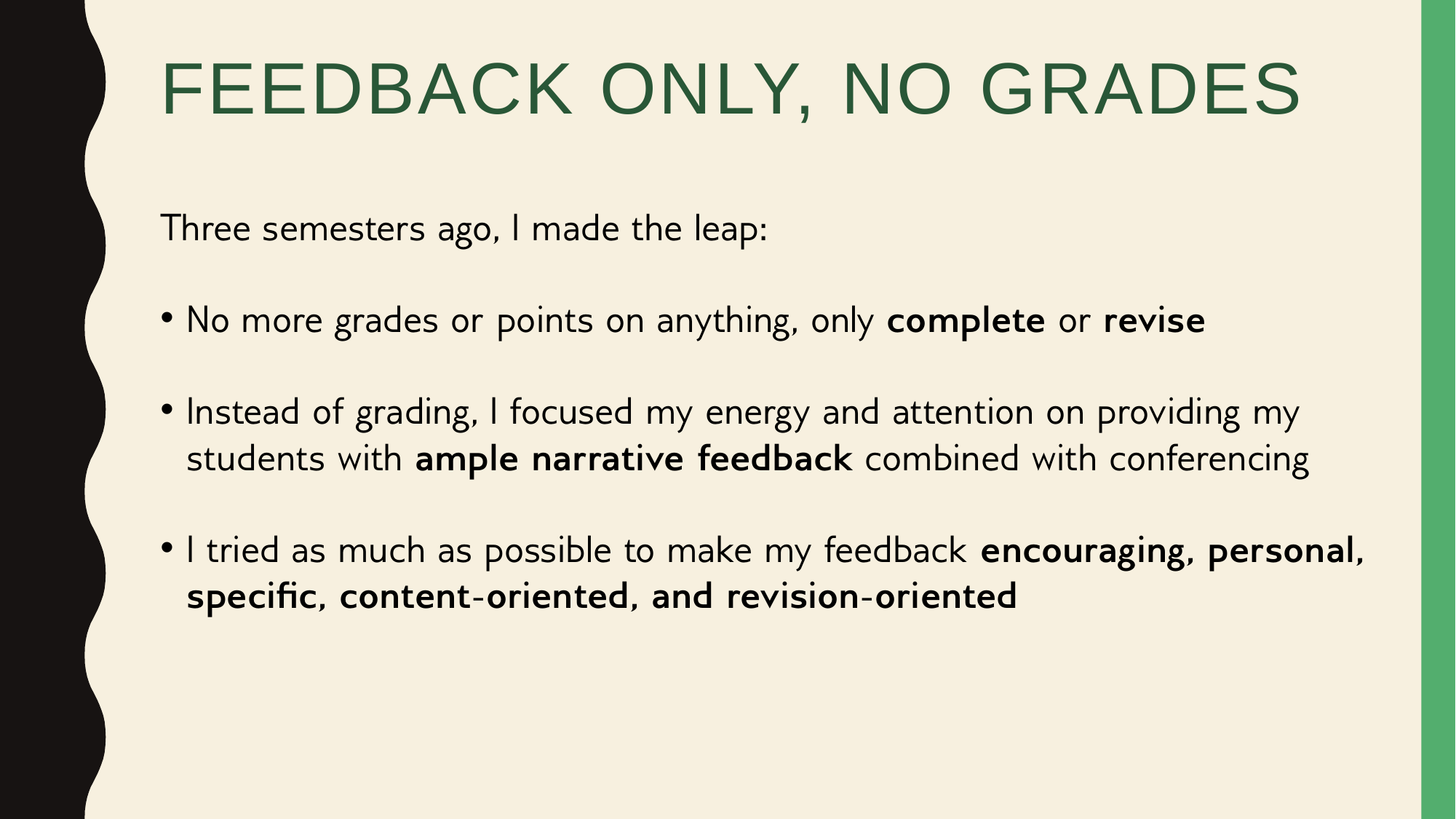

# Feedback Only, No Grades
Three semesters ago, I made the leap:

No more grades or points on anything, only complete or revise

Instead of grading, I focused my energy and attention on providing my students with ample narrative feedback combined with conferencing

I tried as much as possible to make my feedback encouraging, personal, specific, content-oriented, and revision-oriented